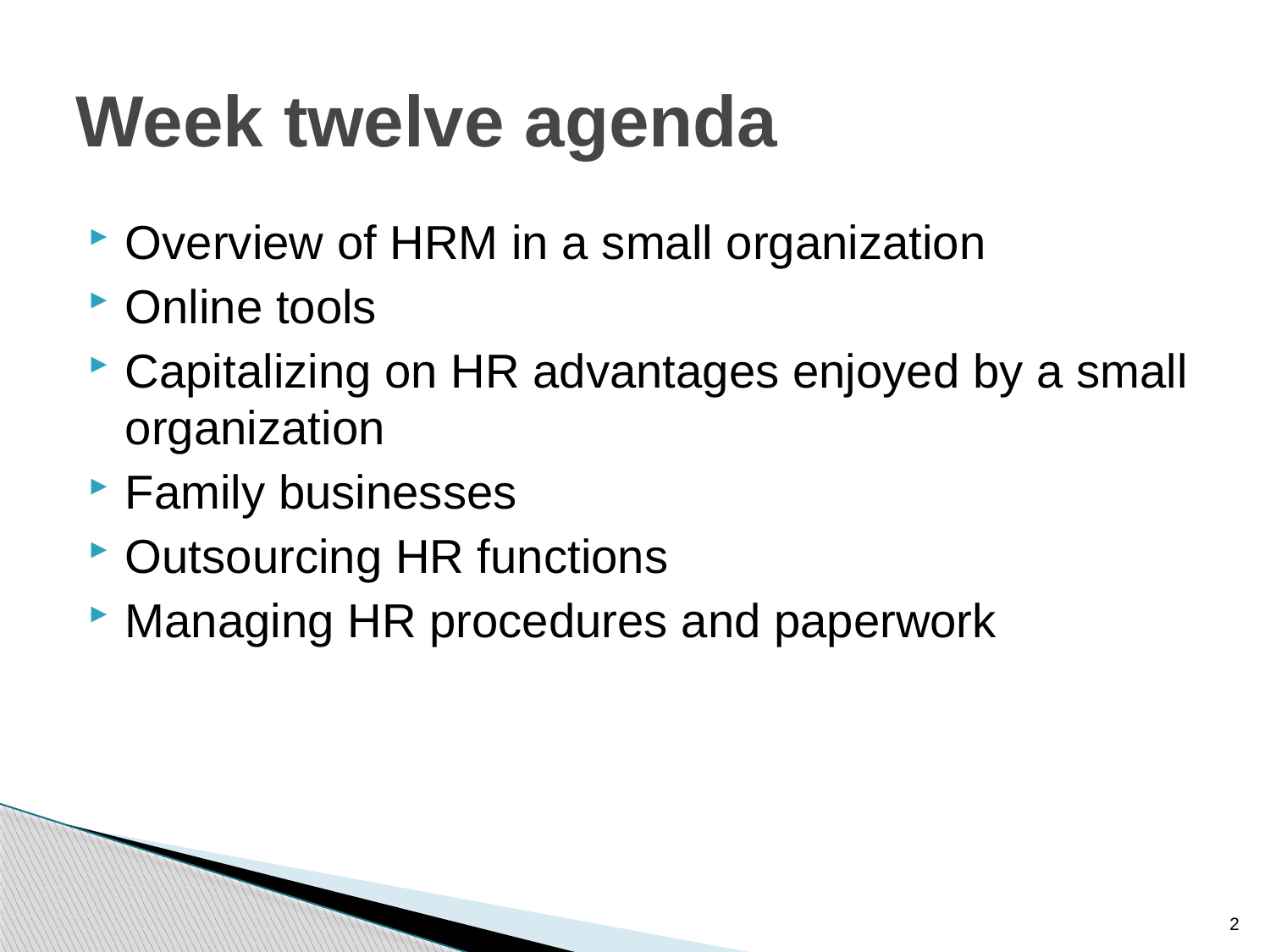

# Week twelve agenda
Overview of HRM in a small organization
Online tools
Capitalizing on HR advantages enjoyed by a small organization
Family businesses
Outsourcing HR functions
Managing HR procedures and paperwork

2